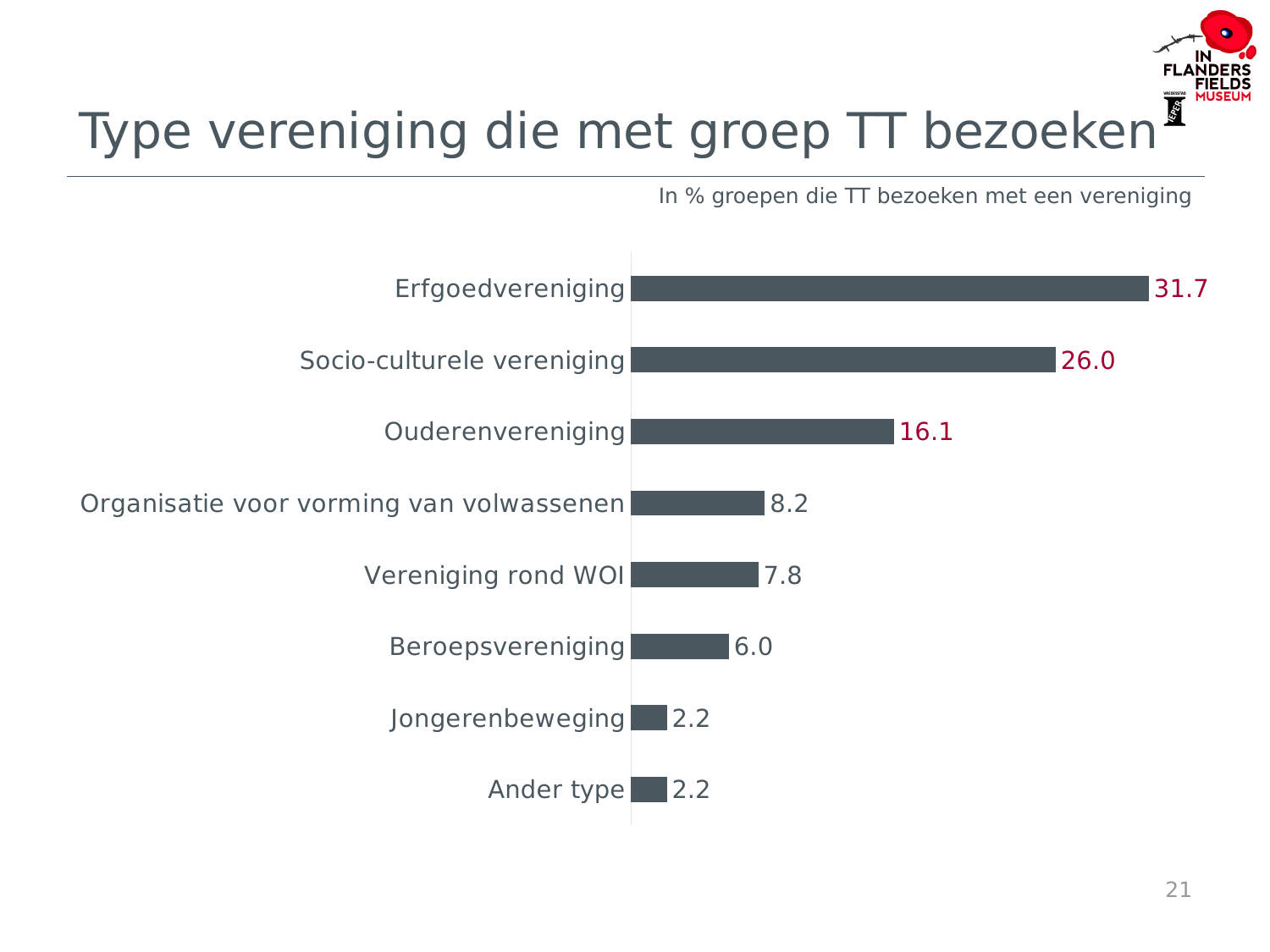

# Type vereniging die met groep TT bezoeken
In % groepen die TT bezoeken met een vereniging

### Chart

| Category |  |
|---|---|
| Erfgoedvereniging | 31.7 |
| Socio-culturele vereniging | 26.0 |
| Ouderenvereniging | 16.1 |
| Organisatie voor vorming van volwassenen | 8.200000000000001 |
| Vereniging rond WOI | 7.8 |
| Beroepsvereniging | 6.0 |
| Jongerenbeweging | 2.1999999999999997 |
| Ander type | 2.1999999999999997 |
21